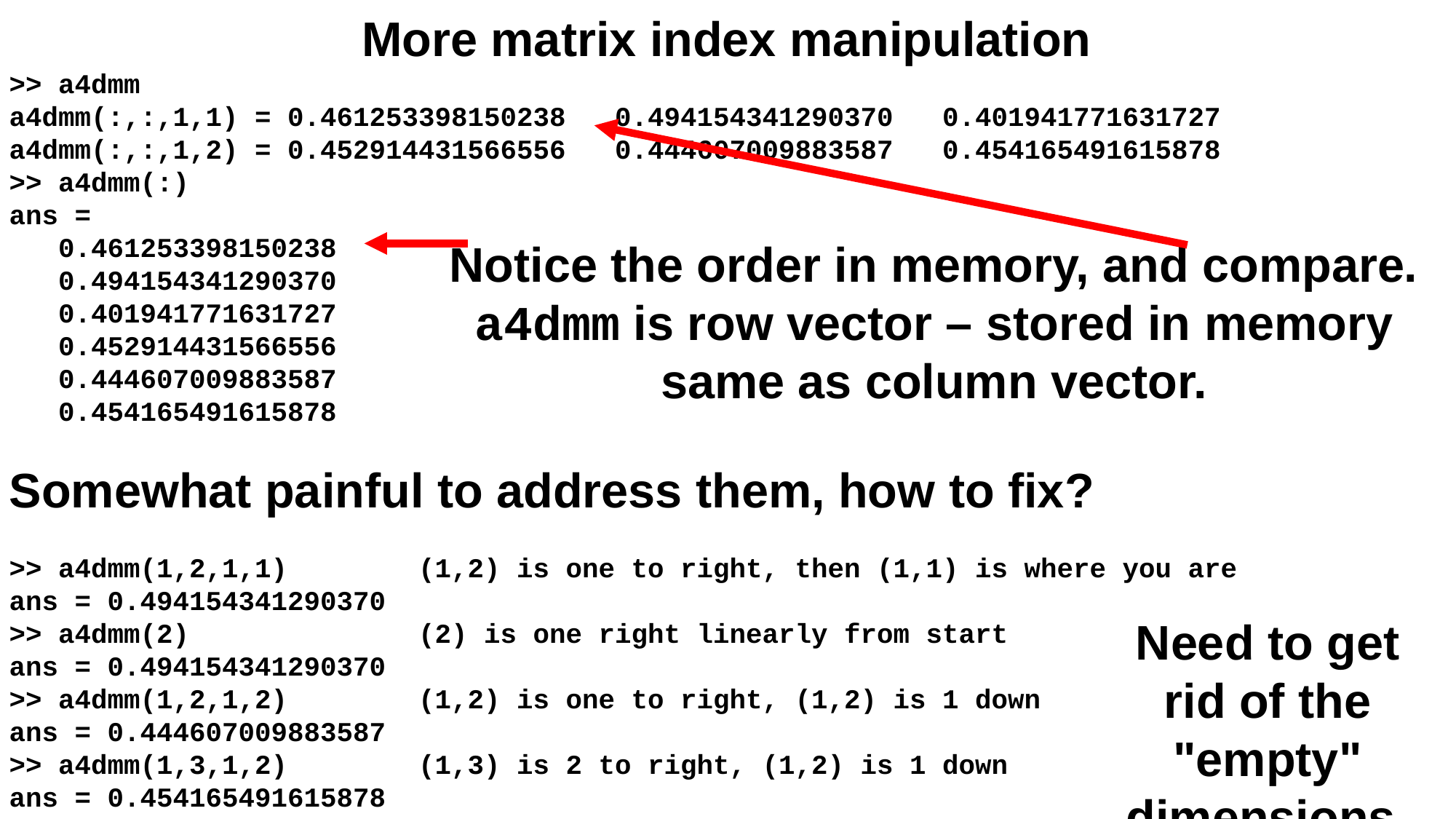

More matrix index manipulation
>> a4dmm
a4dmm(:,:,1,1) = 0.461253398150238   0.494154341290370   0.401941771631727
a4dmm(:,:,1,2) = 0.452914431566556   0.444607009883587   0.454165491615878
>> a4dmm(:)
ans =
   0.461253398150238
   0.494154341290370
   0.401941771631727
   0.452914431566556
   0.444607009883587
   0.454165491615878

Somewhat painful to address them, how to fix?

>> a4dmm(1,2,1,1)	     (1,2) is one to right, then (1,1) is where you are
ans = 0.494154341290370
>> a4dmm(2)              (2) is one right linearly from start
ans = 0.494154341290370
>> a4dmm(1,2,1,2)        (1,2) is one to right, (1,2) is 1 down
ans = 0.444607009883587
>> a4dmm(1,3,1,2)        (1,3) is 2 to right, (1,2) is 1 down
ans = 0.454165491615878
Notice the order in memory, and compare. a4dmm is row vector – stored in memory same as column vector.
Need to get rid of the "empty" dimensions.